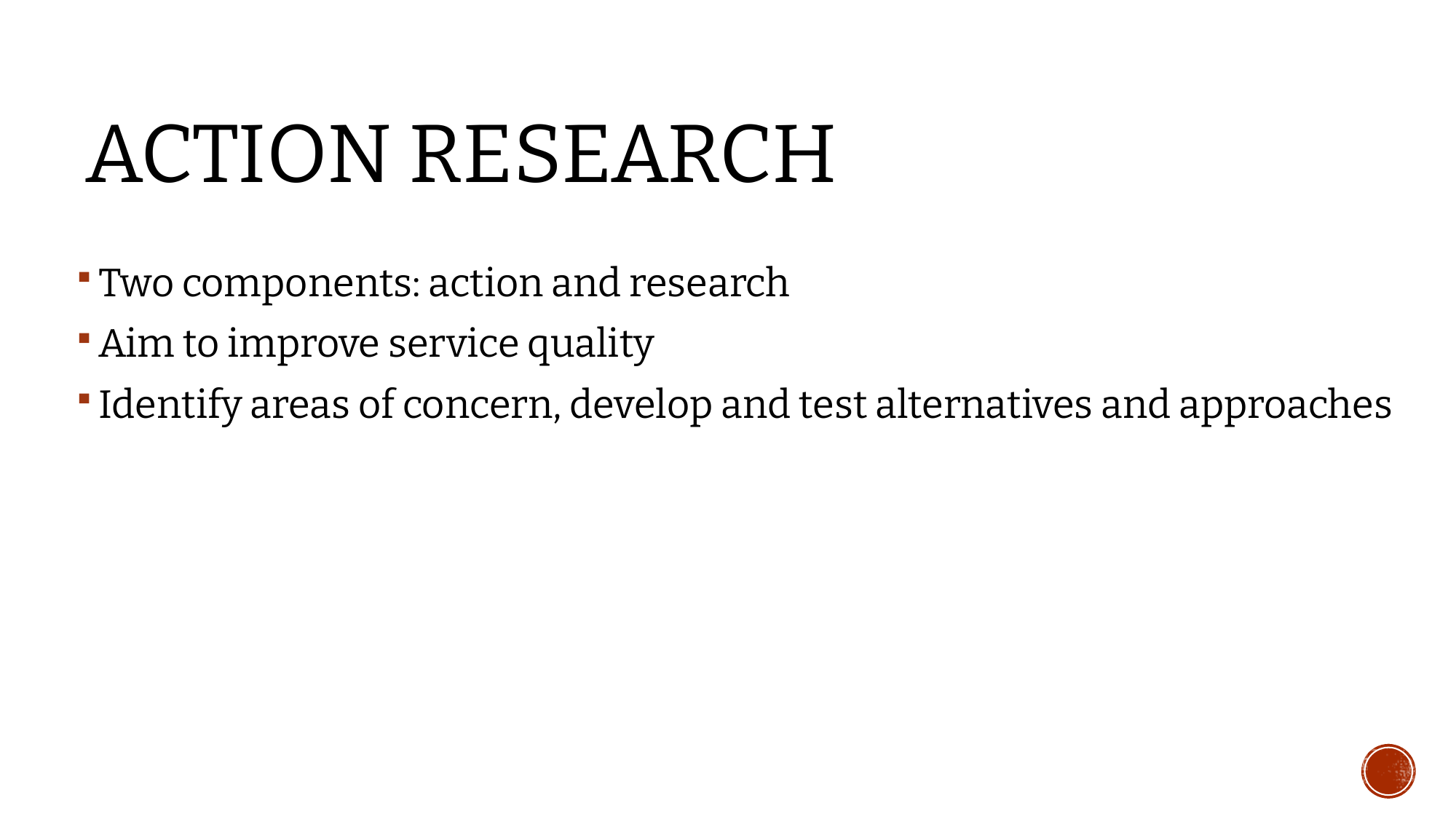

# Action research
Two components: action and research
Aim to improve service quality
Identify areas of concern, develop and test alternatives and approaches